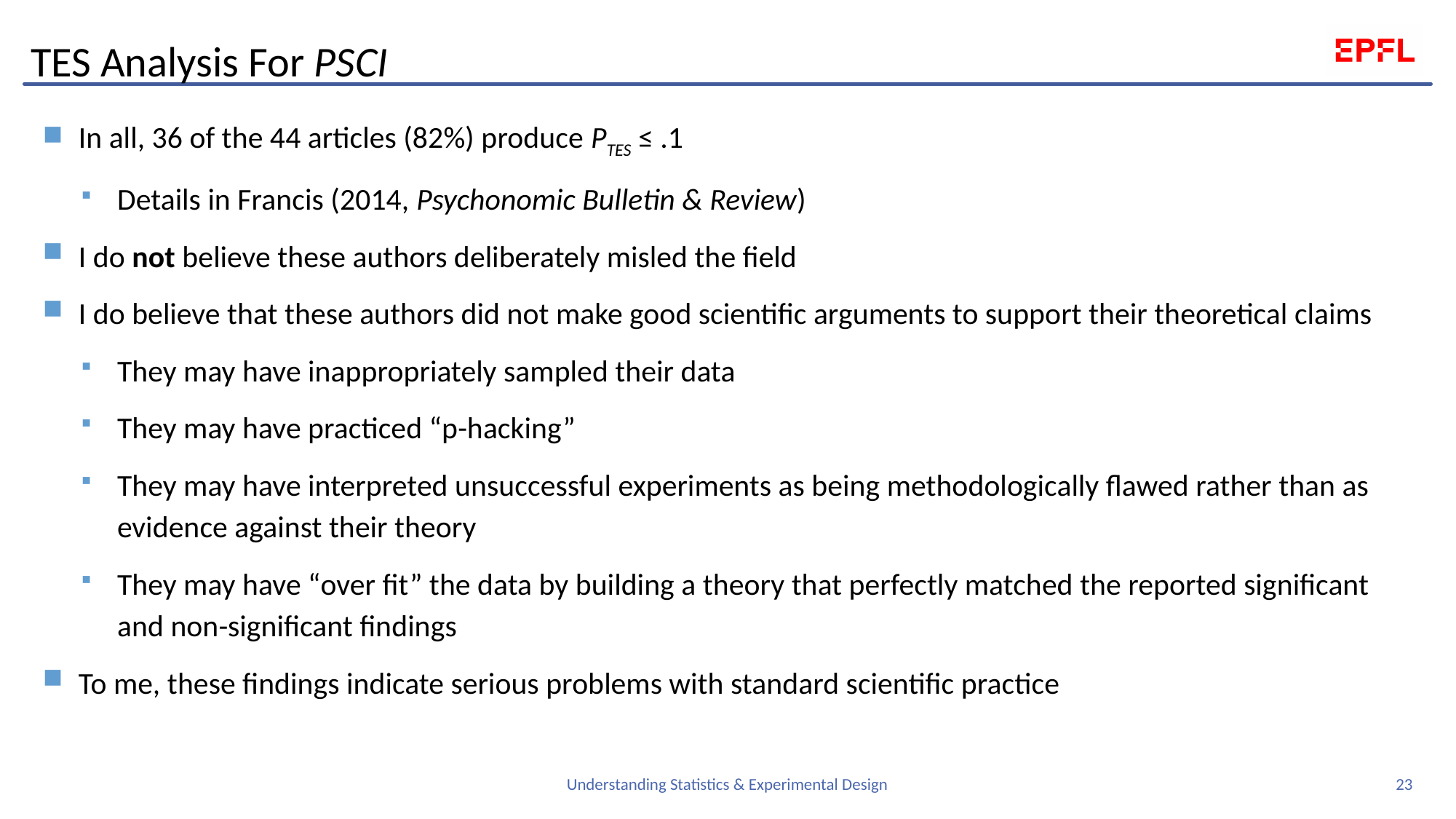

# TES Analysis For PSCI
In all, 36 of the 44 articles (82%) produce PTES ≤ .1
Details in Francis (2014, Psychonomic Bulletin & Review)
I do not believe these authors deliberately misled the field
I do believe that these authors did not make good scientific arguments to support their theoretical claims
They may have inappropriately sampled their data
They may have practiced “p-hacking”
They may have interpreted unsuccessful experiments as being methodologically flawed rather than as evidence against their theory
They may have “over fit” the data by building a theory that perfectly matched the reported significant and non-significant findings
To me, these findings indicate serious problems with standard scientific practice
23